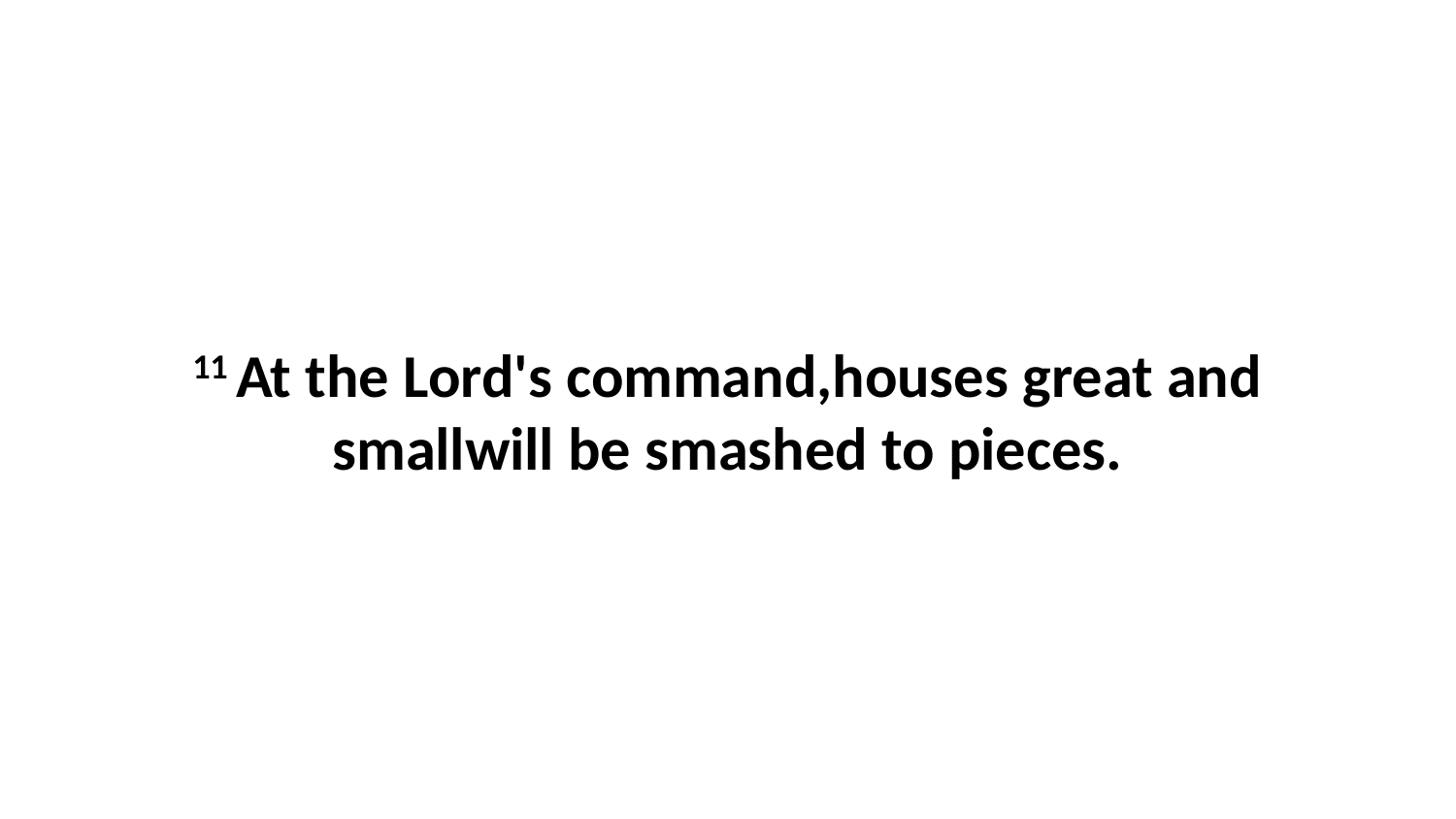

11 At the Lord's command,houses great and smallwill be smashed to pieces.